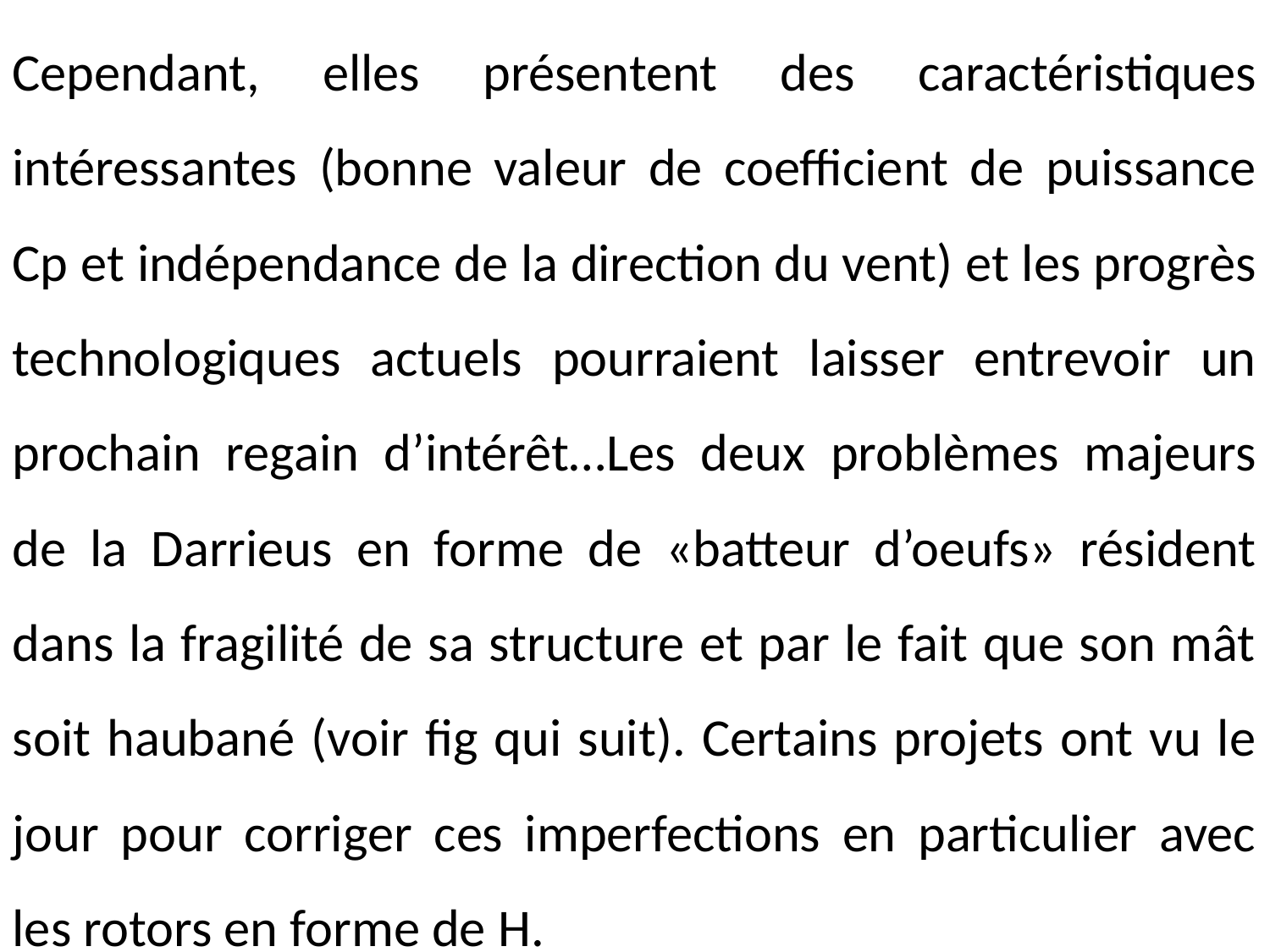

Cependant, elles présentent des caractéristiques intéressantes (bonne valeur de coefficient de puissance Cp et indépendance de la direction du vent) et les progrès technologiques actuels pourraient laisser entrevoir un prochain regain d’intérêt…Les deux problèmes majeurs de la Darrieus en forme de «batteur d’oeufs» résident dans la fragilité de sa structure et par le fait que son mât soit haubané (voir fig qui suit). Certains projets ont vu le jour pour corriger ces imperfections en particulier avec les rotors en forme de H.